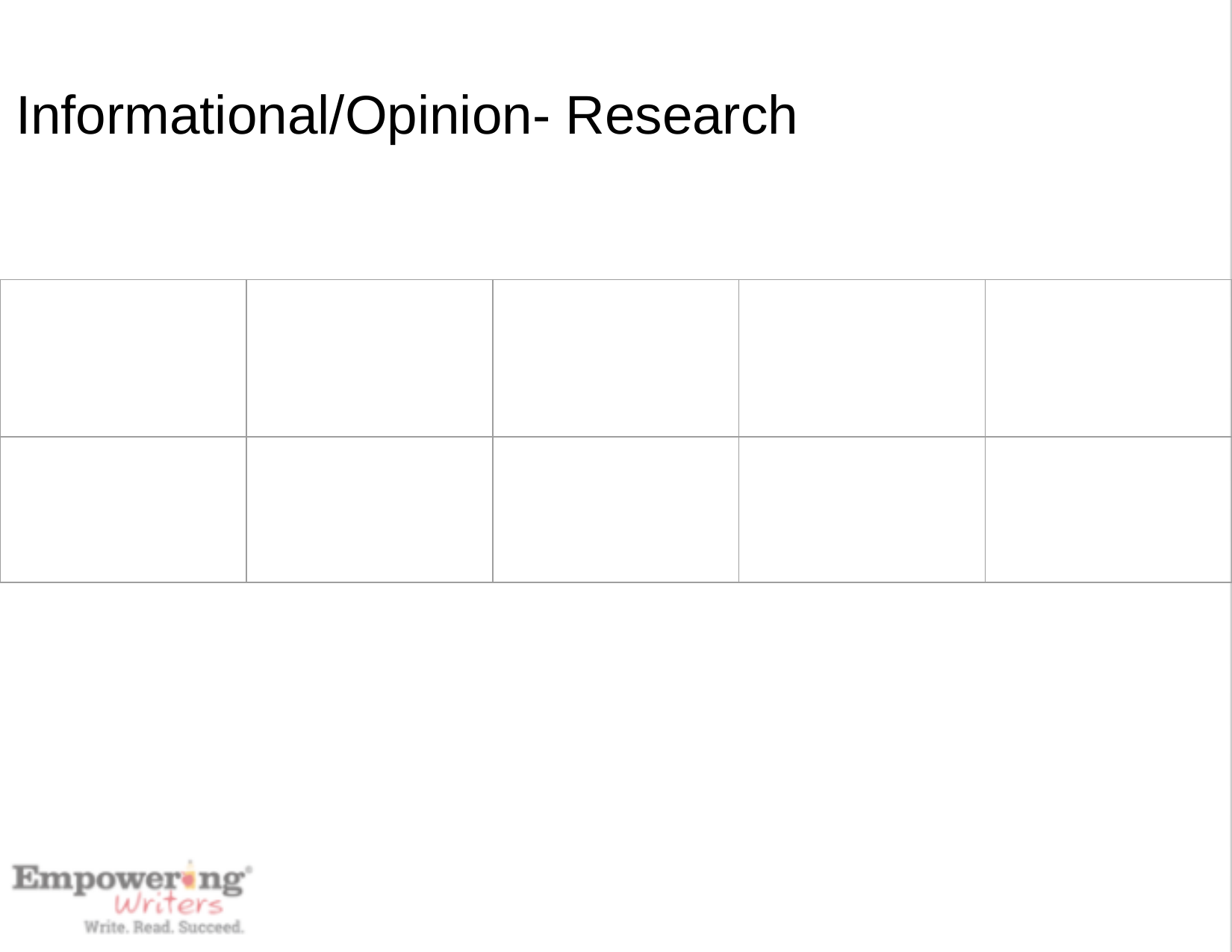

Lesson 1: Reading Strategically and Finding Information Within Text
# Informational/Opinion- Research
Lesson 2: Research - Using Search Engines
Lesson 8: Locating Golden Bricks for Research
Lesson 3: Using Images
|  |  |  |  |  |
| --- | --- | --- | --- | --- |
|  |  |  |  |  |
Lesson 9: Transitional Words and Phrases
Lesson 4: Researching a Topic of Interest
*Lesson 10: Revise this Paragraph
Lesson 5: Gleaning Information
*Lesson 11: Writing a Paragraph Using Supporting Details
Lesson 6:Taking Notes

Lesson 12: Using Information to Create Well-Developed Paragraphs
Lesson 7: Research/Take Notes/Write/Cite